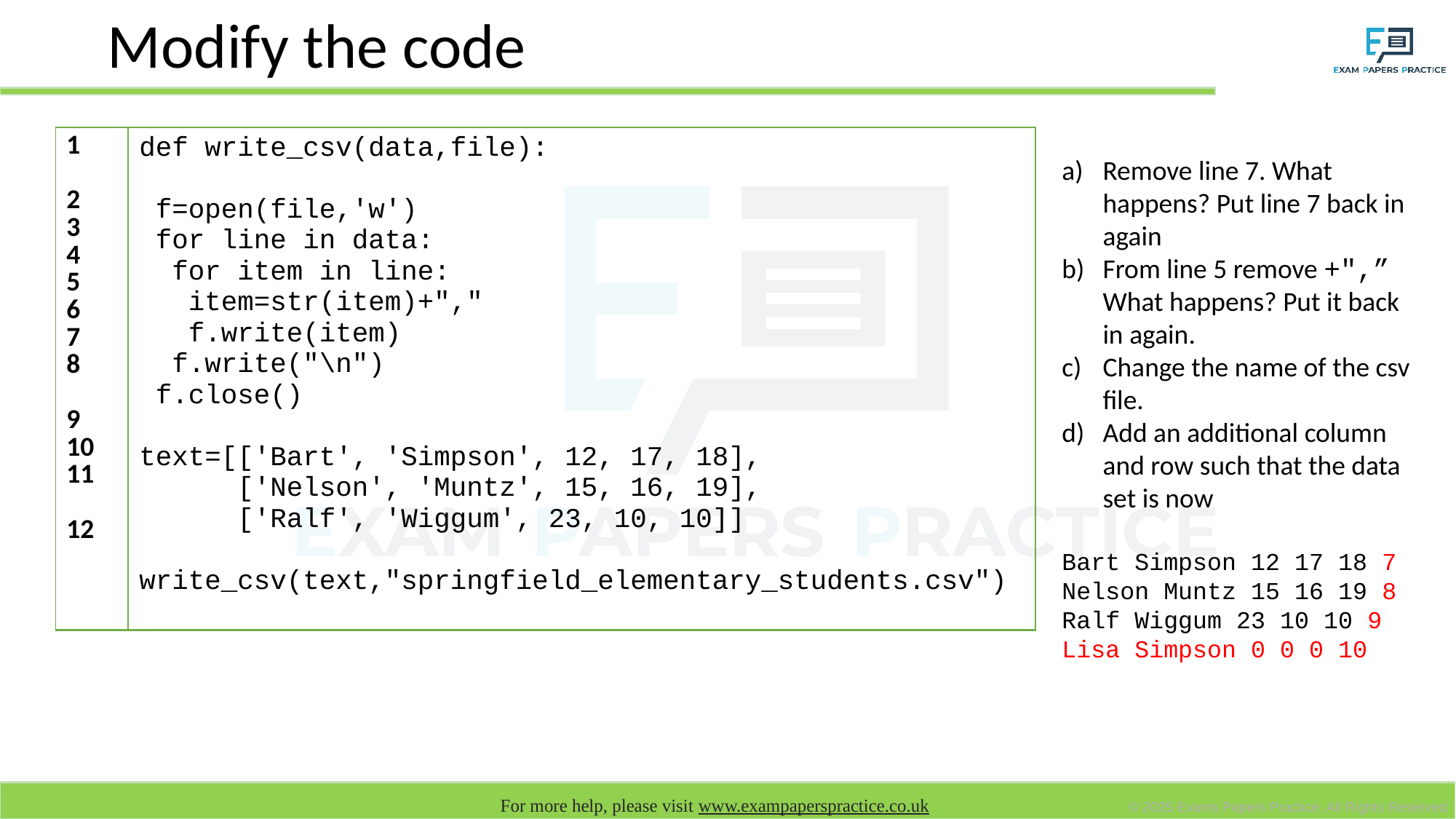

# Modify the code
| 1 2 3 4 5 6 7 8 9 10 11 12 | def write\_csv(data,file): f=open(file,'w') for line in data: for item in line: item=str(item)+"," f.write(item) f.write("\n") f.close() text=[['Bart', 'Simpson', 12, 17, 18], ['Nelson', 'Muntz', 15, 16, 19], ['Ralf', 'Wiggum', 23, 10, 10]] write\_csv(text,"springfield\_elementary\_students.csv") |
| --- | --- |
Remove line 7. What happens? Put line 7 back in again
From line 5 remove +",” What happens? Put it back in again.
Change the name of the csv file.
Add an additional column and row such that the data set is now

Bart Simpson 12 17 18 7
Nelson Muntz 15 16 19 8
Ralf Wiggum 23 10 10 9
Lisa Simpson 0 0 0 10